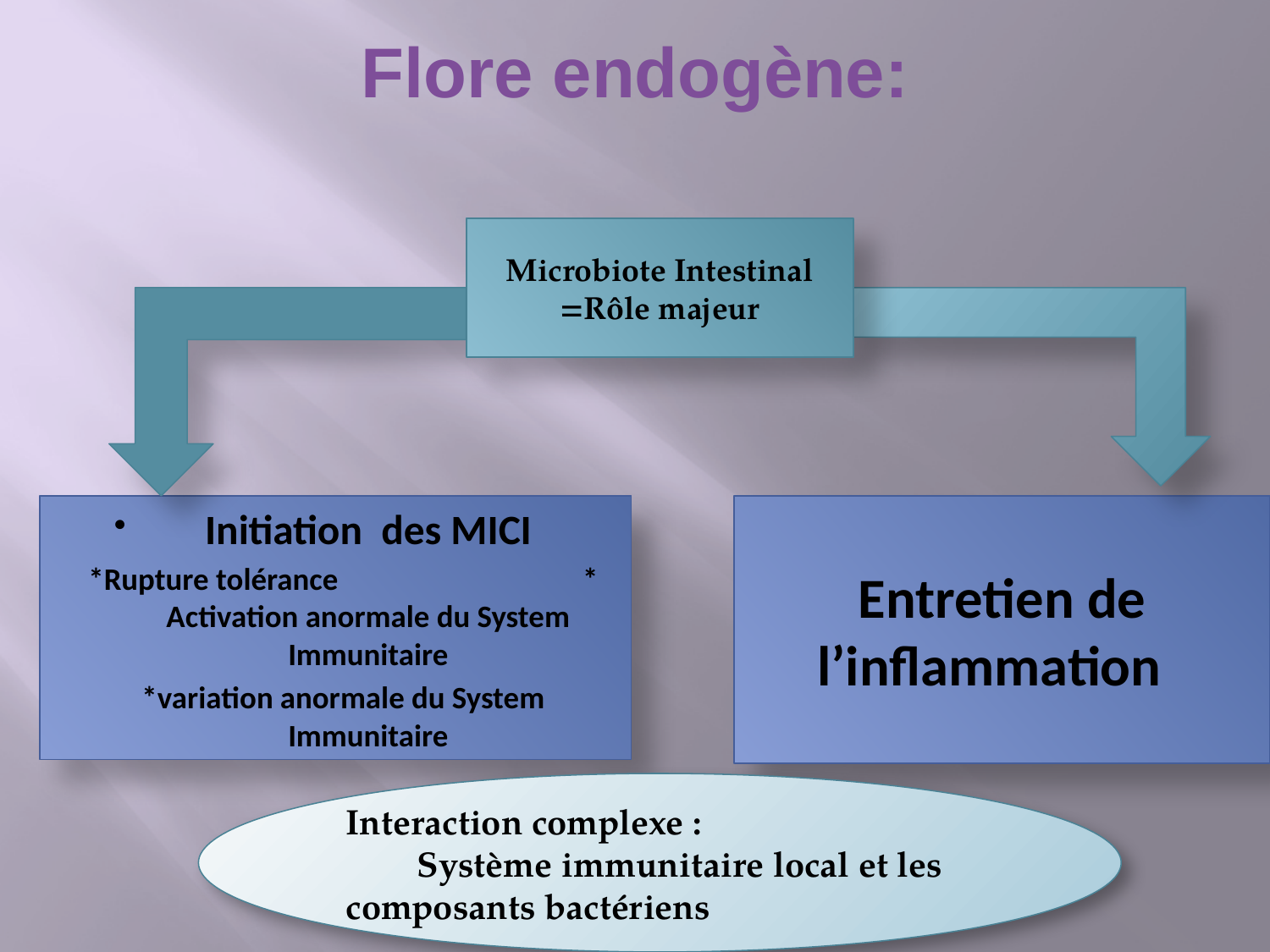

# Flore endogène:
Microbiote Intestinal =Rôle majeur

Initiation  des MICI
*Rupture tolérance                                   * Activation anormale du System Immunitaire
*variation anormale du System Immunitaire
Entretien de l’inflammation
Interaction complexe :
        Système immunitaire local et les composants bactériens